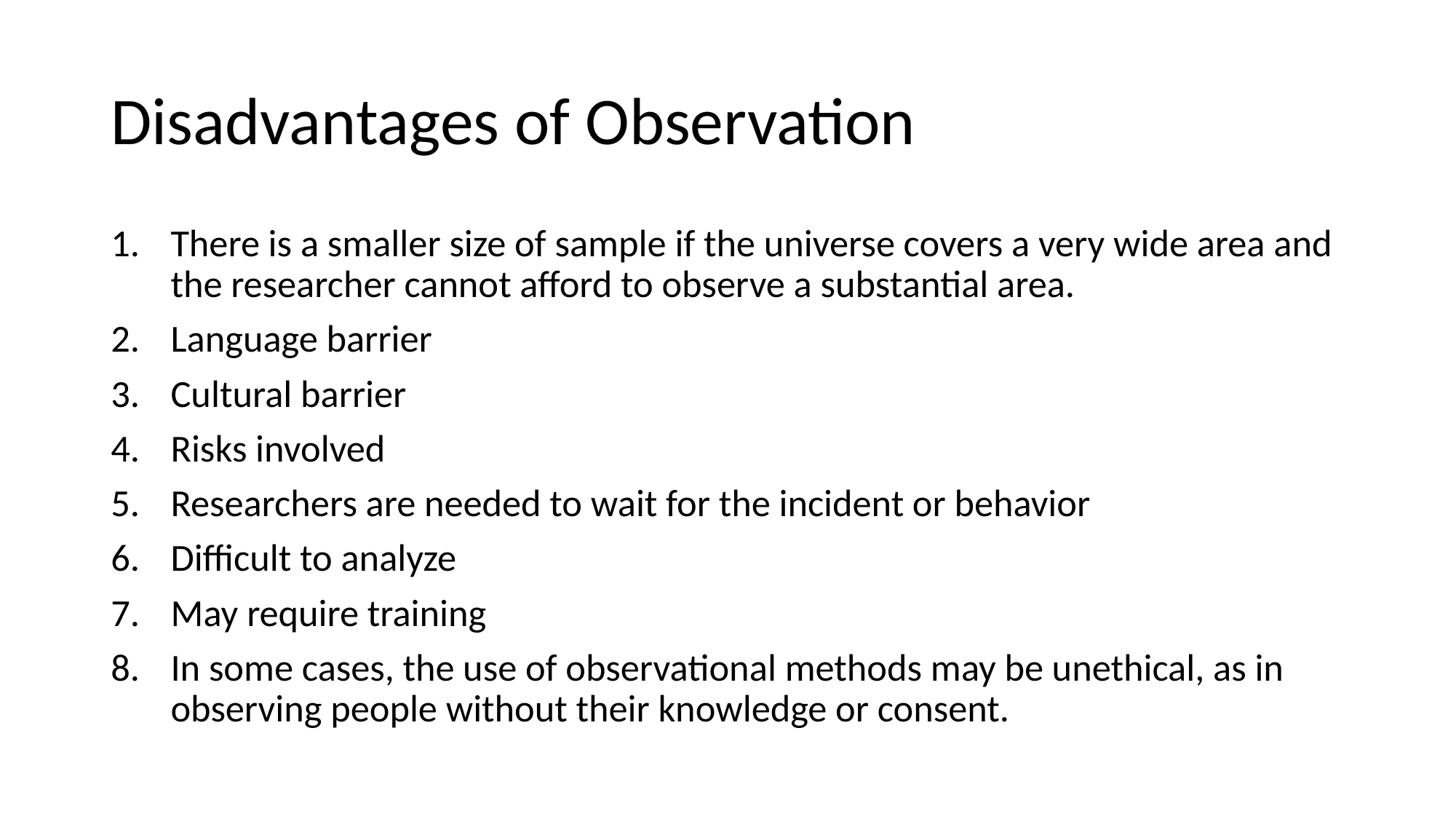

# Disadvantages of Observation
There is a smaller size of sample if the universe covers a very wide area and the researcher cannot afford to observe a substantial area.
Language barrier
Cultural barrier
Risks involved
Researchers are needed to wait for the incident or behavior
Difficult to analyze
May require training
In some cases, the use of observational methods may be unethical, as in observing people without their knowledge or consent.